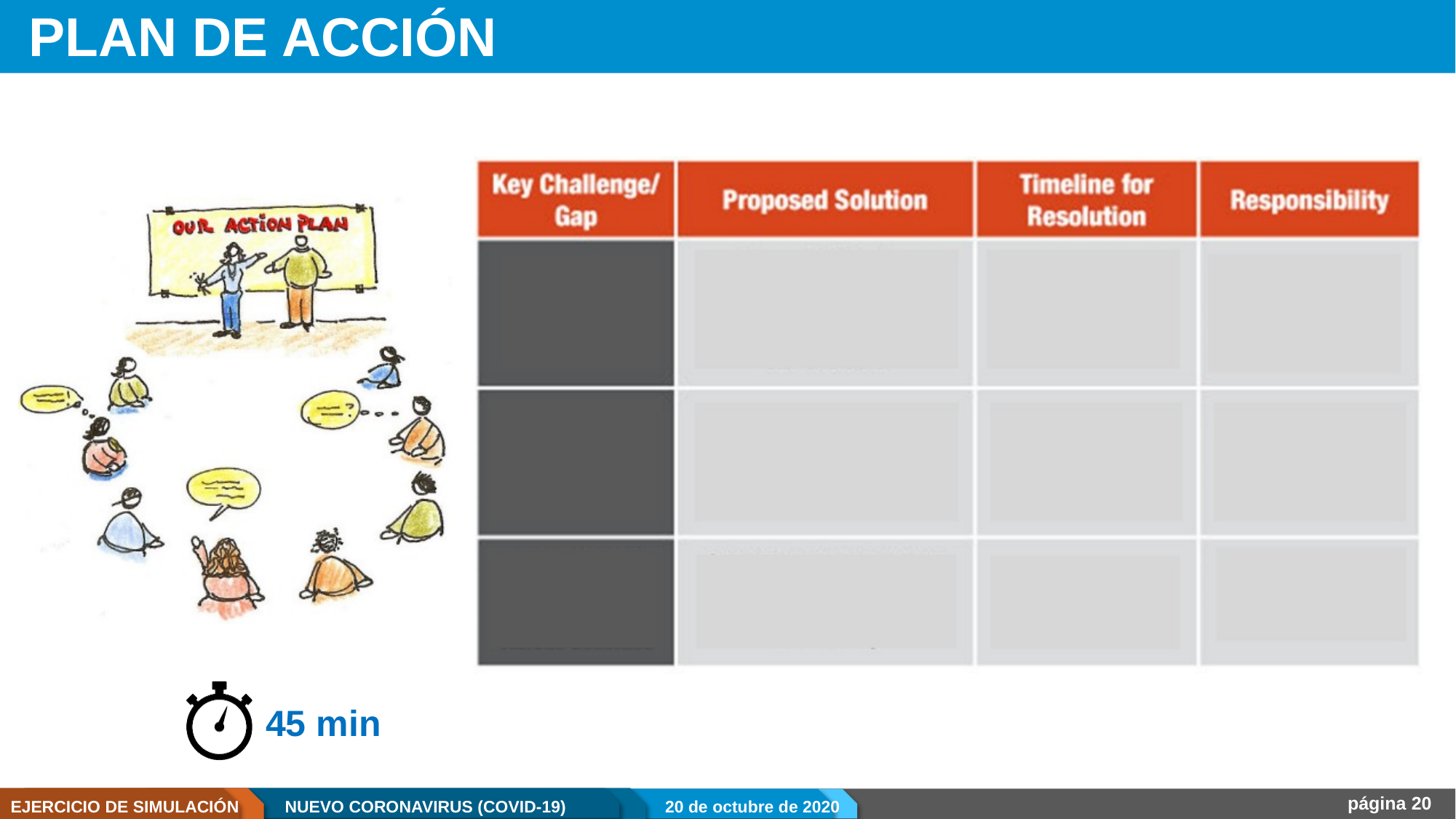

# PLAN DE ACCIÓN

45 min
página 20
EJERCICIO DE SIMULACIÓN
NUEVO CORONAVIRUS (COVID-19)
20 de octubre de 2020